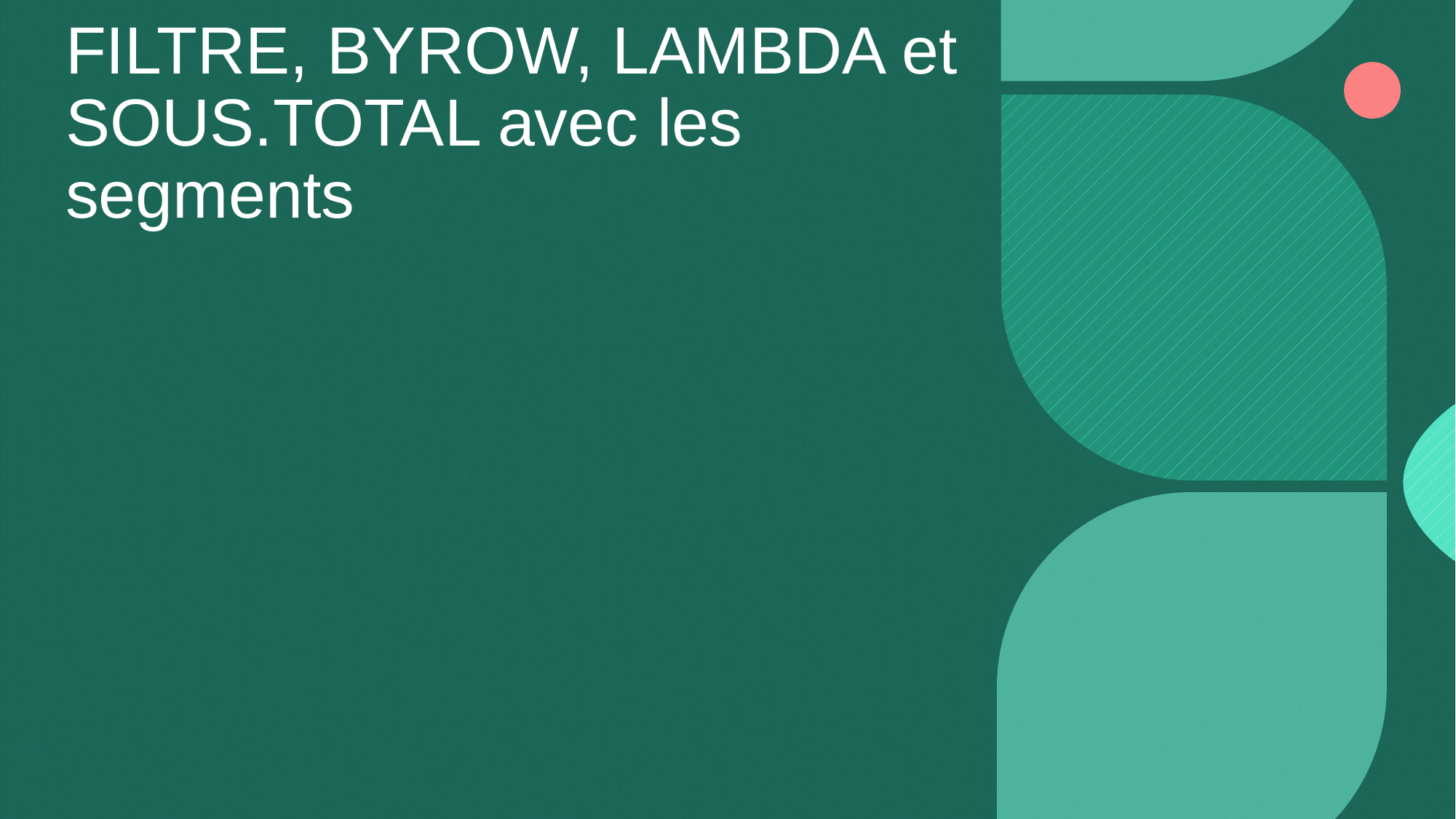

# FILTRE, BYROW, LAMBDA et SOUS.TOTAL avec les segments